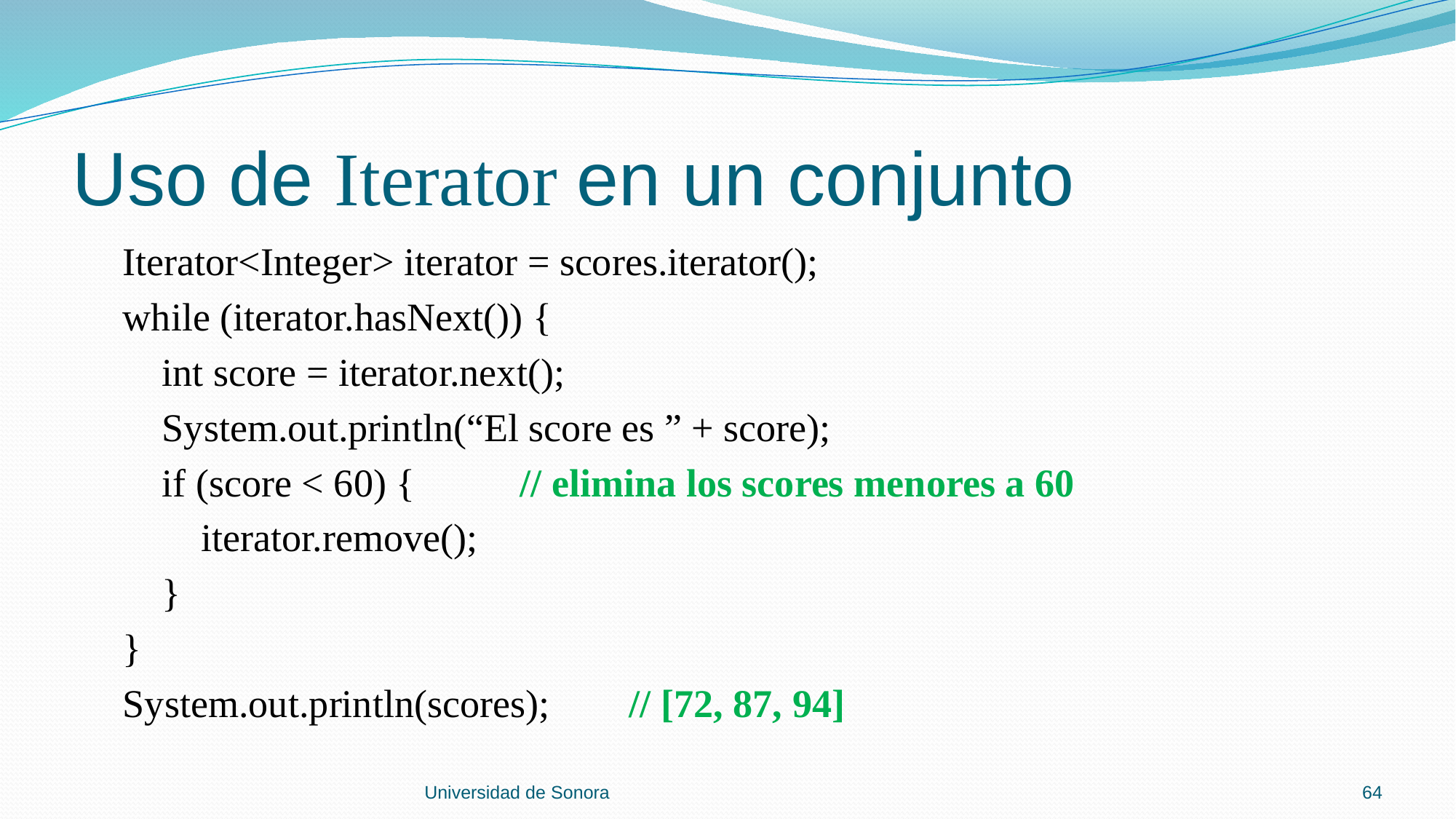

# Uso de Iterator en un conjunto
    Iterator<Integer> iterator = scores.iterator();
    while (iterator.hasNext()) {
        int score = iterator.next();
        System.out.println(“El score es ” + score);
        if (score < 60) {	// elimina los scores menores a 60
            iterator.remove();
        }
    }
    System.out.println(scores);	// [72, 87, 94]
Universidad de Sonora
64